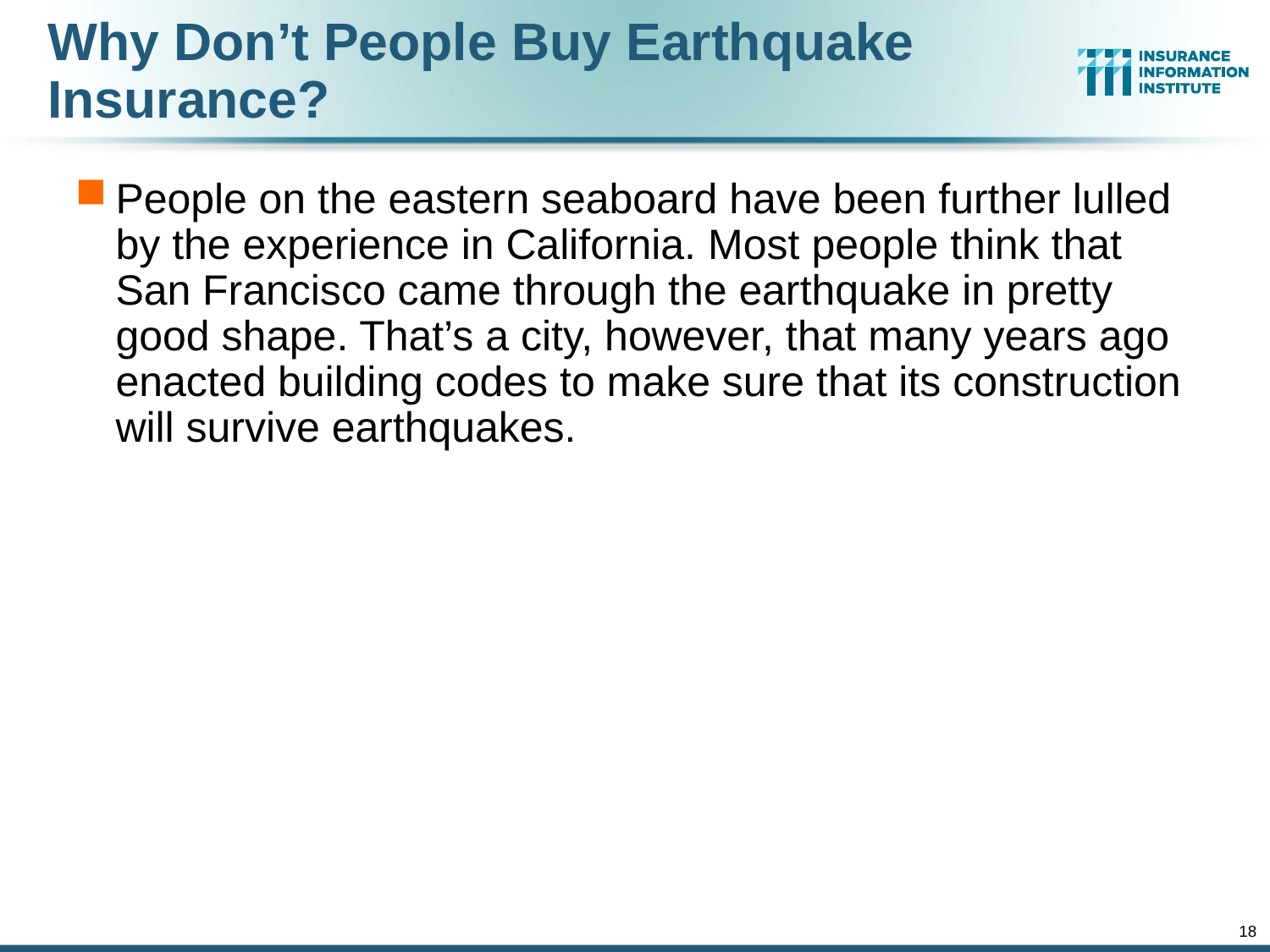

# Why Don’t People Buy Earthquake Insurance?
People on the eastern seaboard have been further lulled by the experience in California. Most people think that San Francisco came through the earthquake in pretty good shape. That’s a city, however, that many years ago enacted building codes to make sure that its construction will survive earthquakes.

18
12/02/09 - 6pm
eSlide – P6466 – iii template